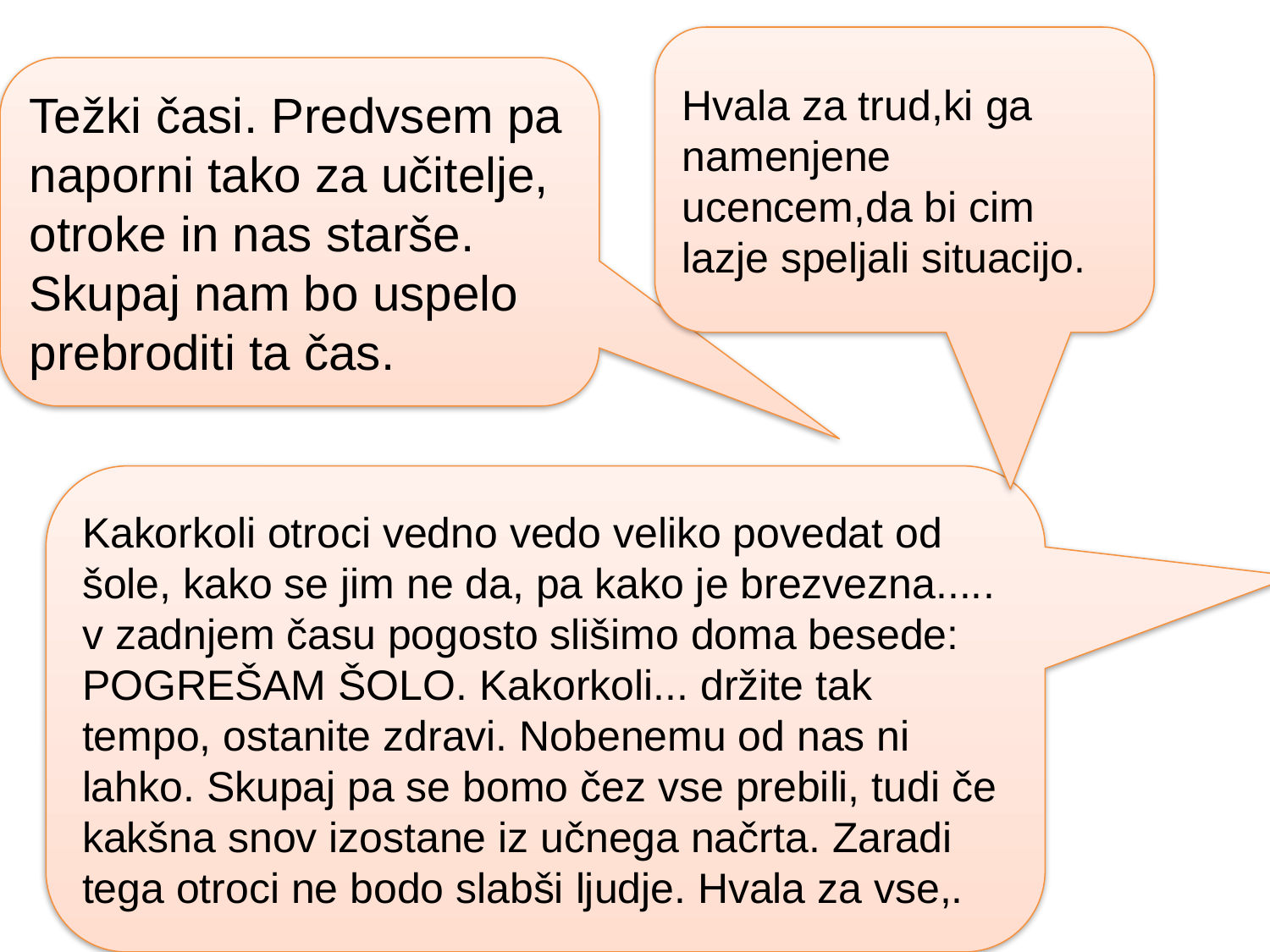

Hvala za trud,ki ga namenjene ucencem,da bi cim lazje speljali situacijo.
Težki časi. Predvsem pa naporni tako za učitelje, otroke in nas starše.
Skupaj nam bo uspelo prebroditi ta čas.
Kakorkoli otroci vedno vedo veliko povedat od šole, kako se jim ne da, pa kako je brezvezna..... v zadnjem času pogosto slišimo doma besede: POGREŠAM ŠOLO. Kakorkoli... držite tak tempo, ostanite zdravi. Nobenemu od nas ni lahko. Skupaj pa se bomo čez vse prebili, tudi če kakšna snov izostane iz učnega načrta. Zaradi tega otroci ne bodo slabši ljudje. Hvala za vse,.